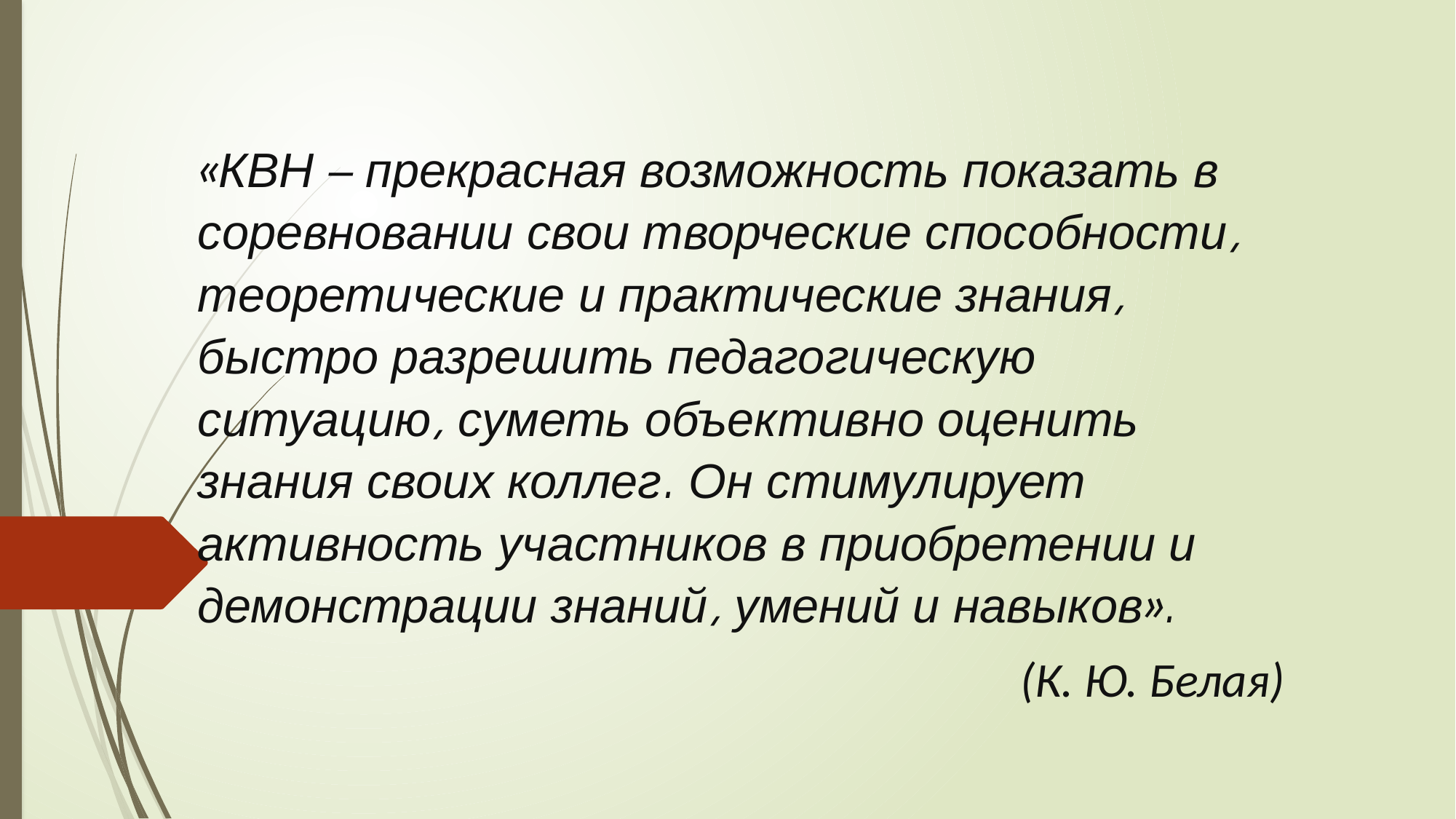

#
«КВН – прекрасная возможность показать в соревновании свои творческие способности, теоретические и практические знания, быстро разрешить педагогическую ситуацию, суметь объективно оценить знания своих коллег. Он стимулирует активность участников в приобретении и демонстрации знаний, умений и навыков».
 (К. Ю. Белая)